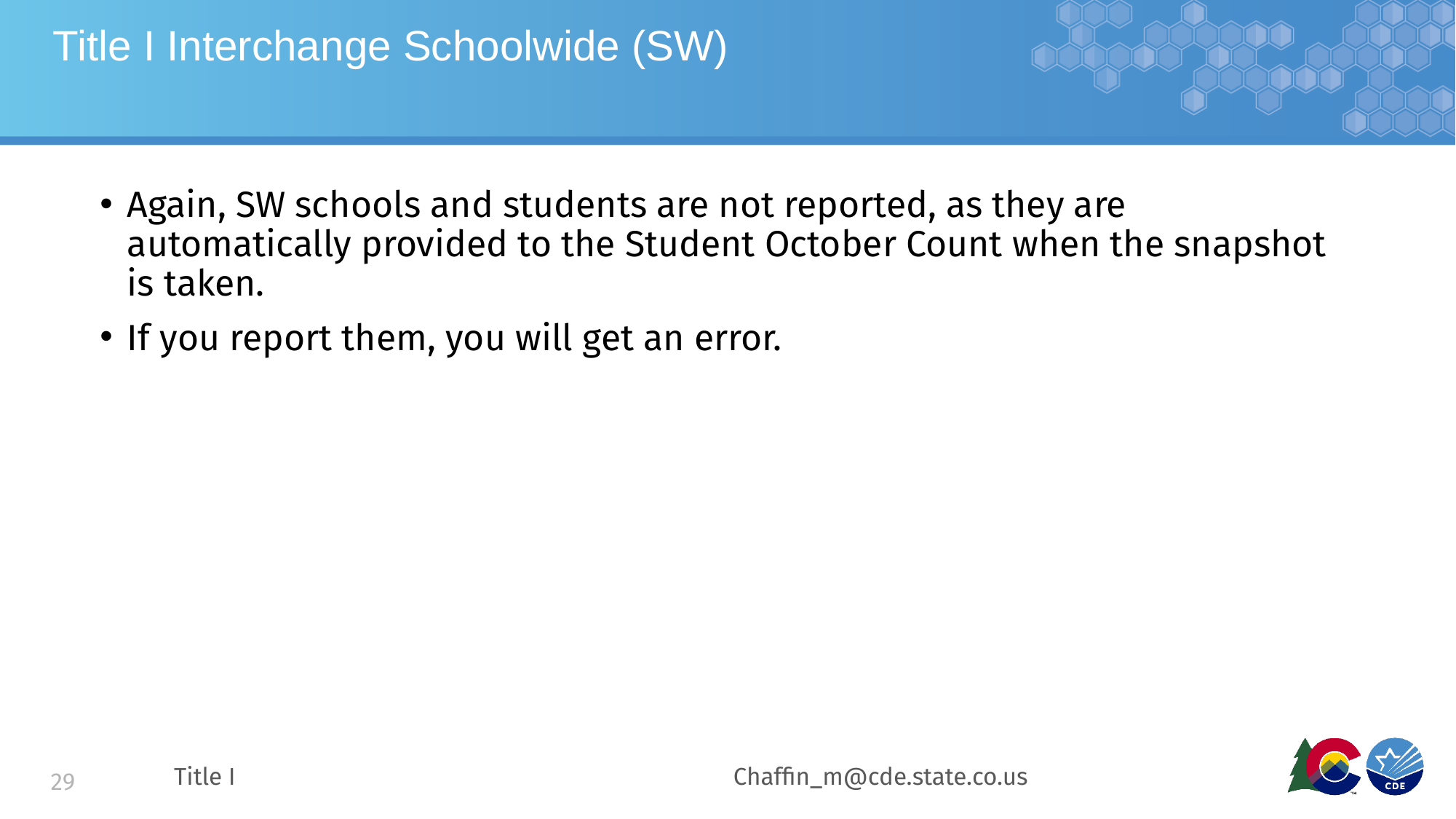

# Title I Interchange Schoolwide (SW)
Again, SW schools and students are not reported, as they are automatically provided to the Student October Count when the snapshot is taken.
If you report them, you will get an error.

Title I
Chaffin_m@cde.state.co.us
29